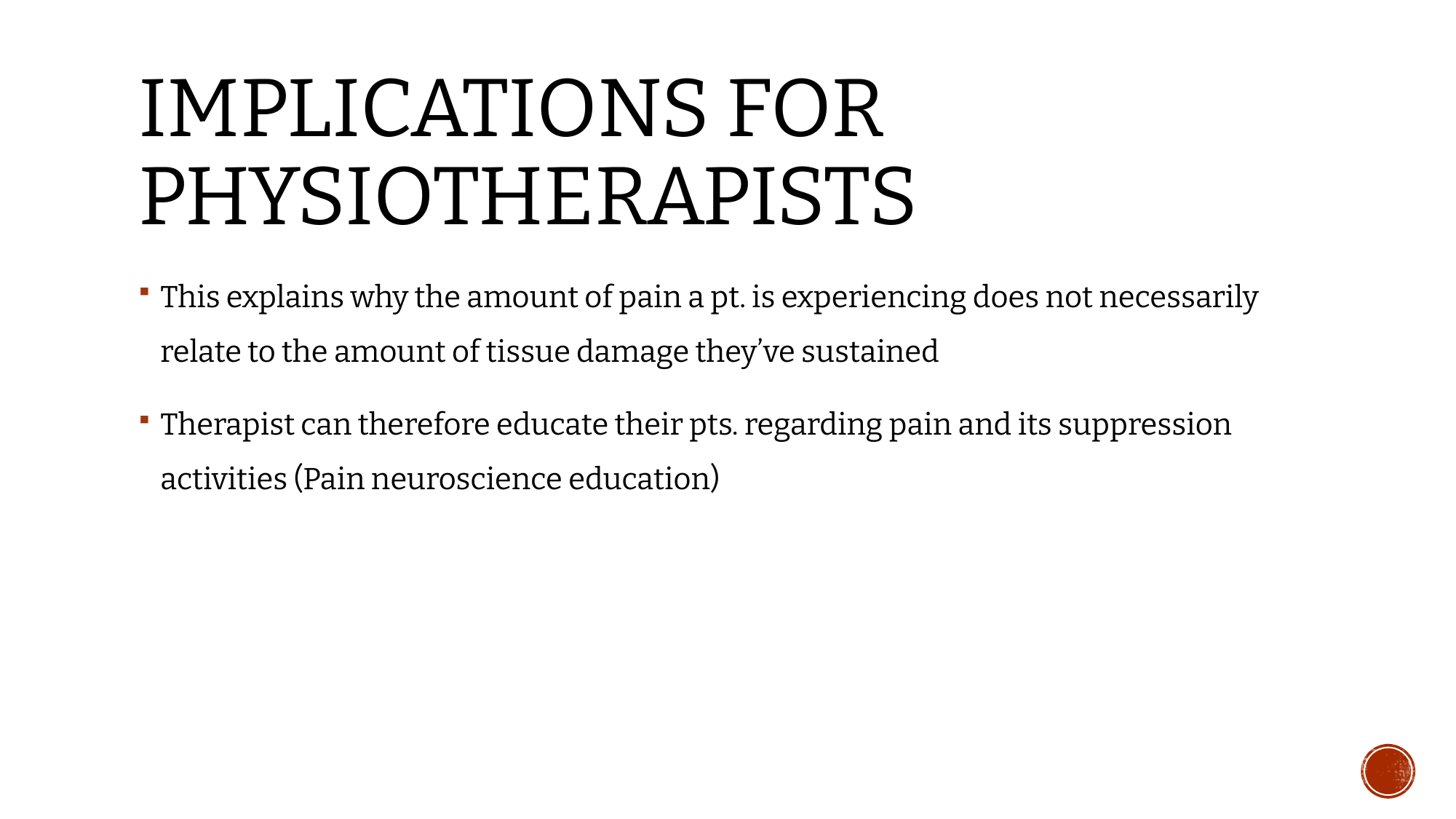

# Implications for physiotherapists
This explains why the amount of pain a pt. is experiencing does not necessarily relate to the amount of tissue damage they’ve sustained
Therapist can therefore educate their pts. regarding pain and its suppression activities (Pain neuroscience education)